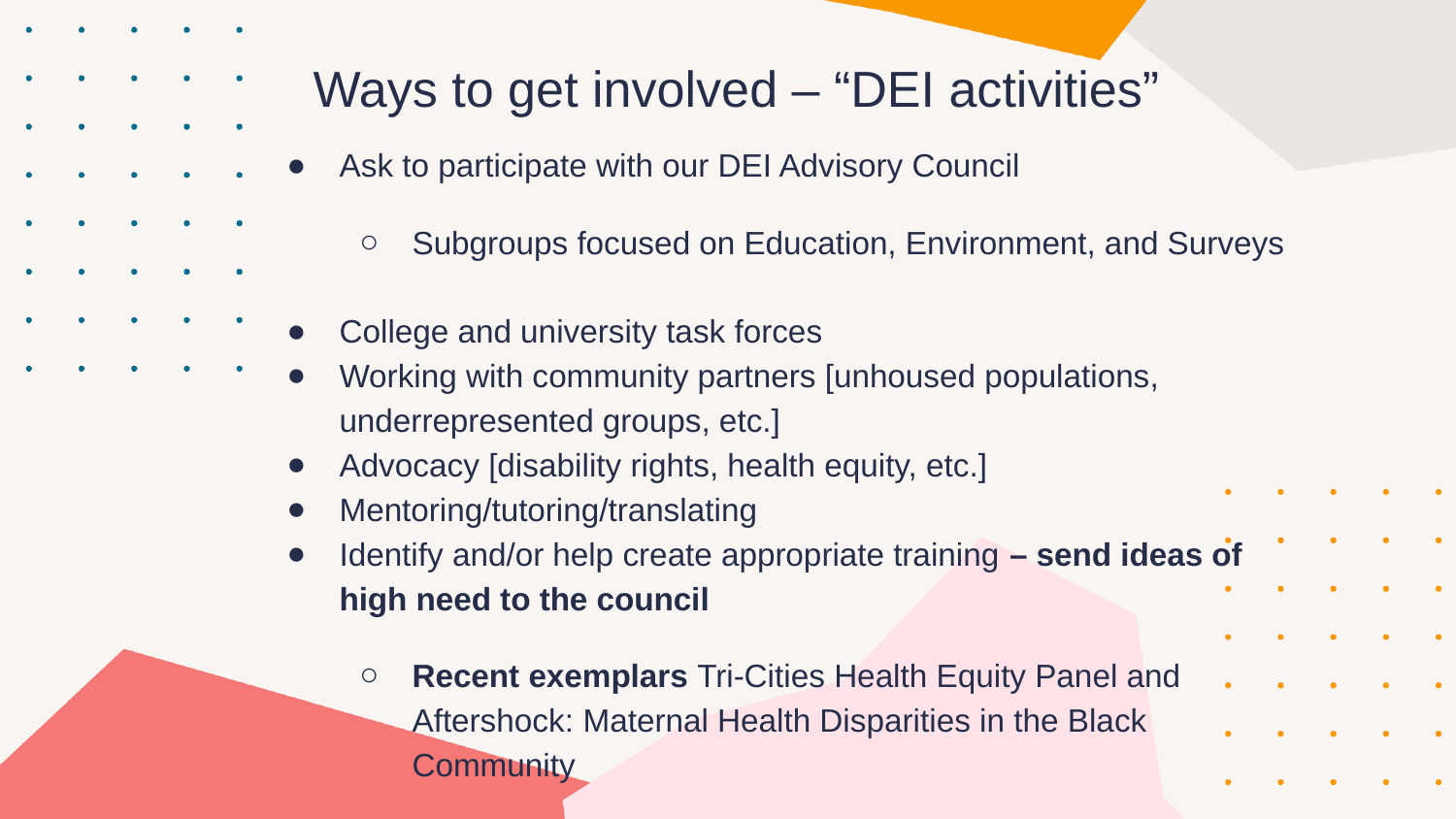

# Ways to get involved – “DEI activities”
Ask to participate with our DEI Advisory Council
Subgroups focused on Education, Environment, and Surveys

College and university task forces
Working with community partners [unhoused populations, underrepresented groups, etc.]
Advocacy [disability rights, health equity, etc.]
Mentoring/tutoring/translating
Identify and/or help create appropriate training – send ideas of high need to the council
Recent exemplars Tri-Cities Health Equity Panel and Aftershock: Maternal Health Disparities in the Black Community